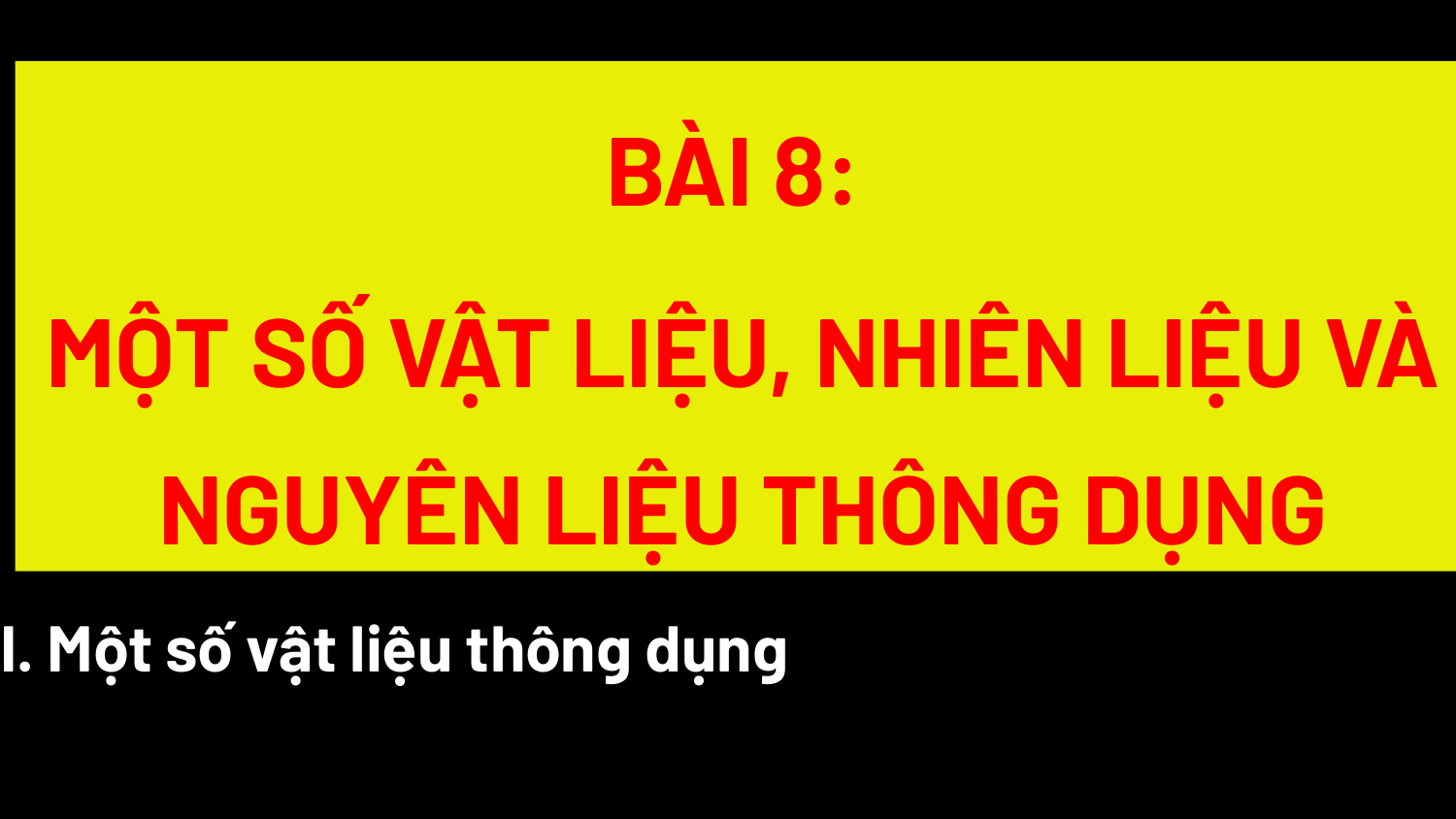

BÀI 8:
MỘT SỐ VẬT LIỆU, NHIÊN LIỆU VÀ NGUYÊN LIỆU THÔNG DỤNG
I. Một số vật liệu thông dụng
1